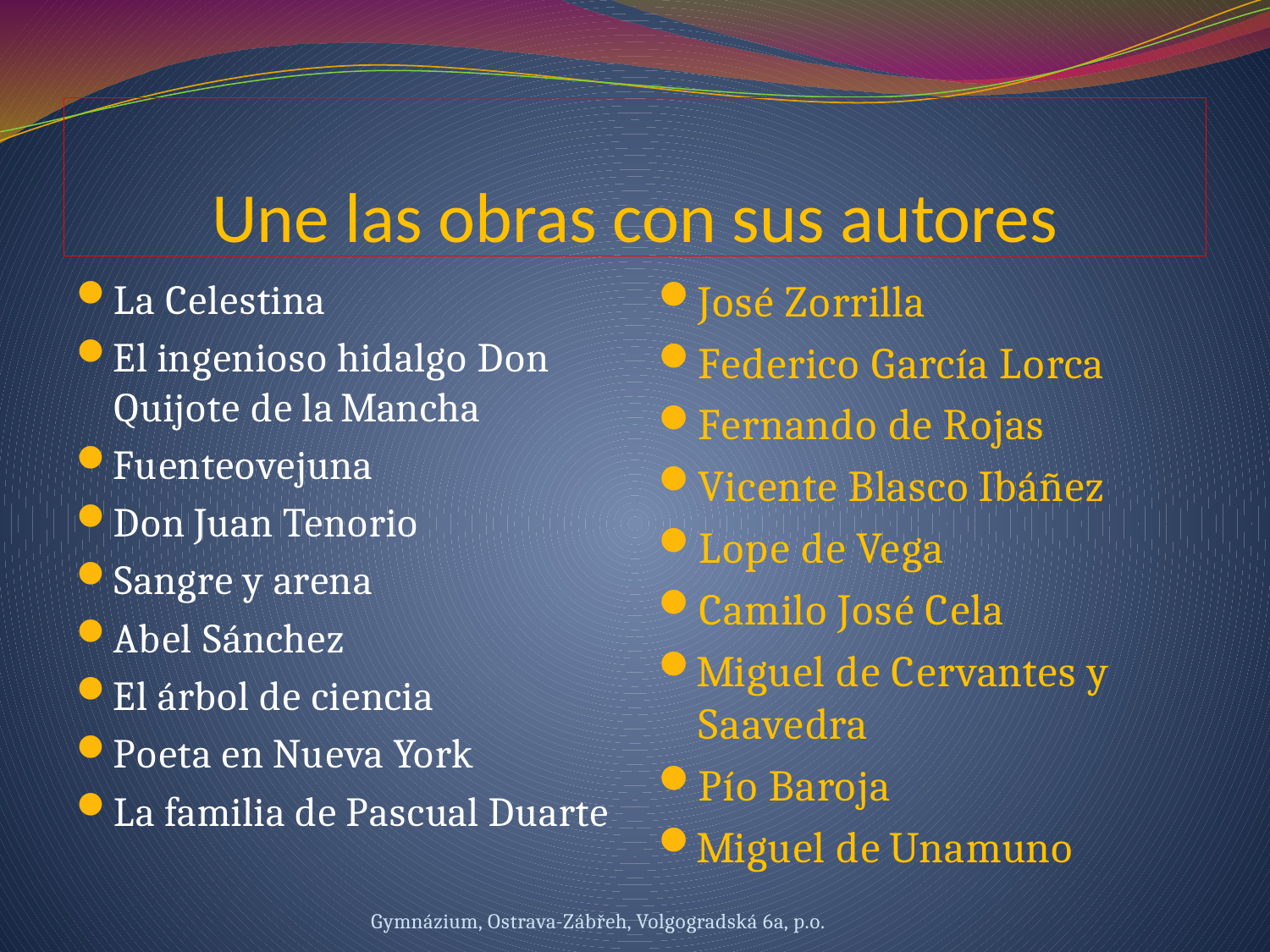

# Une las obras con sus autores
La Celestina
El ingenioso hidalgo Don Quijote de la Mancha
Fuenteovejuna
Don Juan Tenorio
Sangre y arena
Abel Sánchez
El árbol de ciencia
Poeta en Nueva York
La familia de Pascual Duarte
José Zorrilla
Federico García Lorca
Fernando de Rojas
Vicente Blasco Ibáñez
Lope de Vega
Camilo José Cela
Miguel de Cervantes y Saavedra
Pío Baroja
Miguel de Unamuno
Gymnázium, Ostrava-Zábřeh, Volgogradská 6a, p.o.